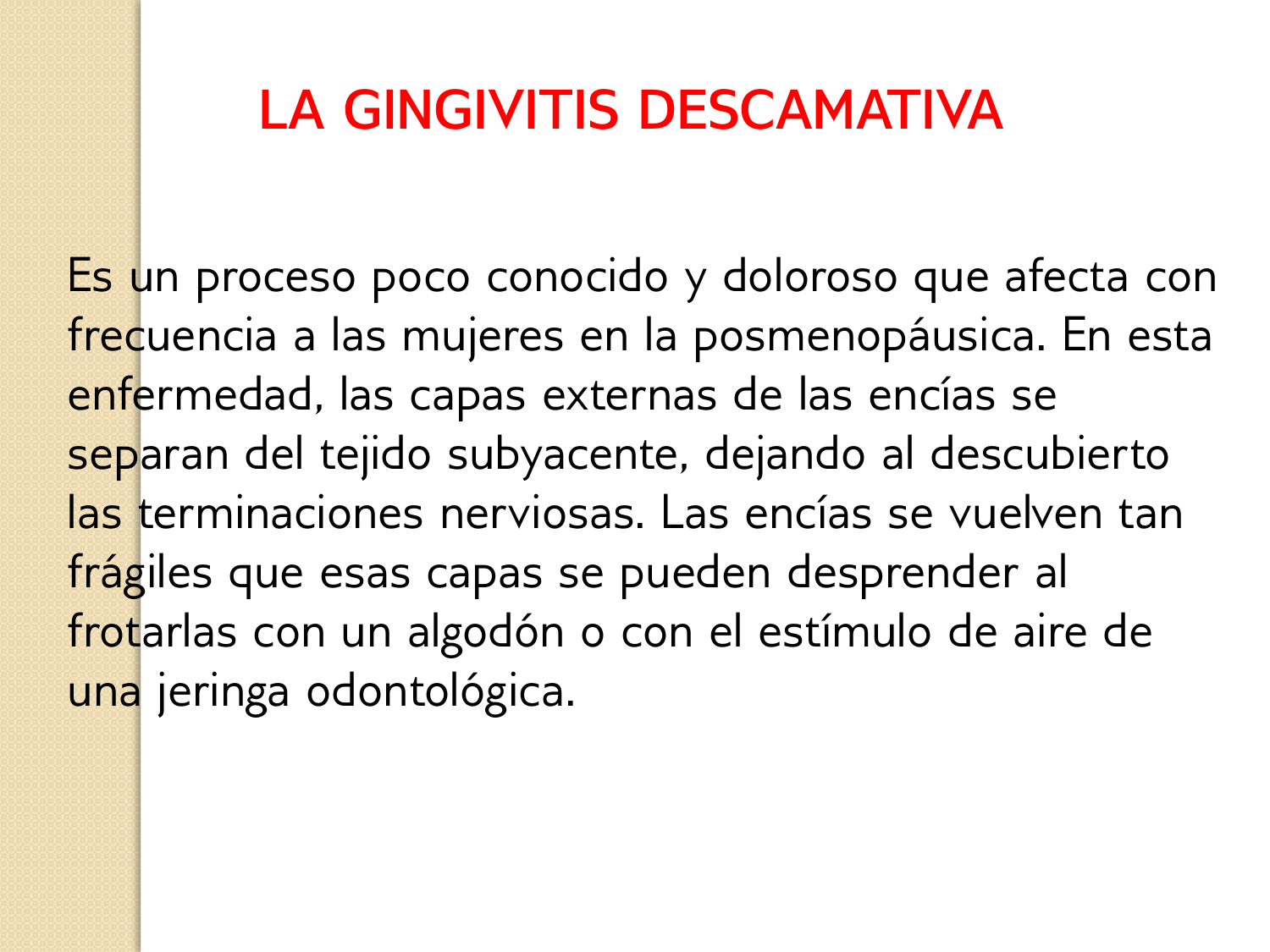

LA GINGIVITIS DESCAMATIVA
Es un proceso poco conocido y doloroso que afecta con frecuencia a las mujeres en la posmenopáusica. En esta enfermedad, las capas externas de las encías se separan del tejido subyacente, dejando al descubierto las terminaciones nerviosas. Las encías se vuelven tan frágiles que esas capas se pueden desprender al frotarlas con un algodón o con el estímulo de aire de una jeringa odontológica.